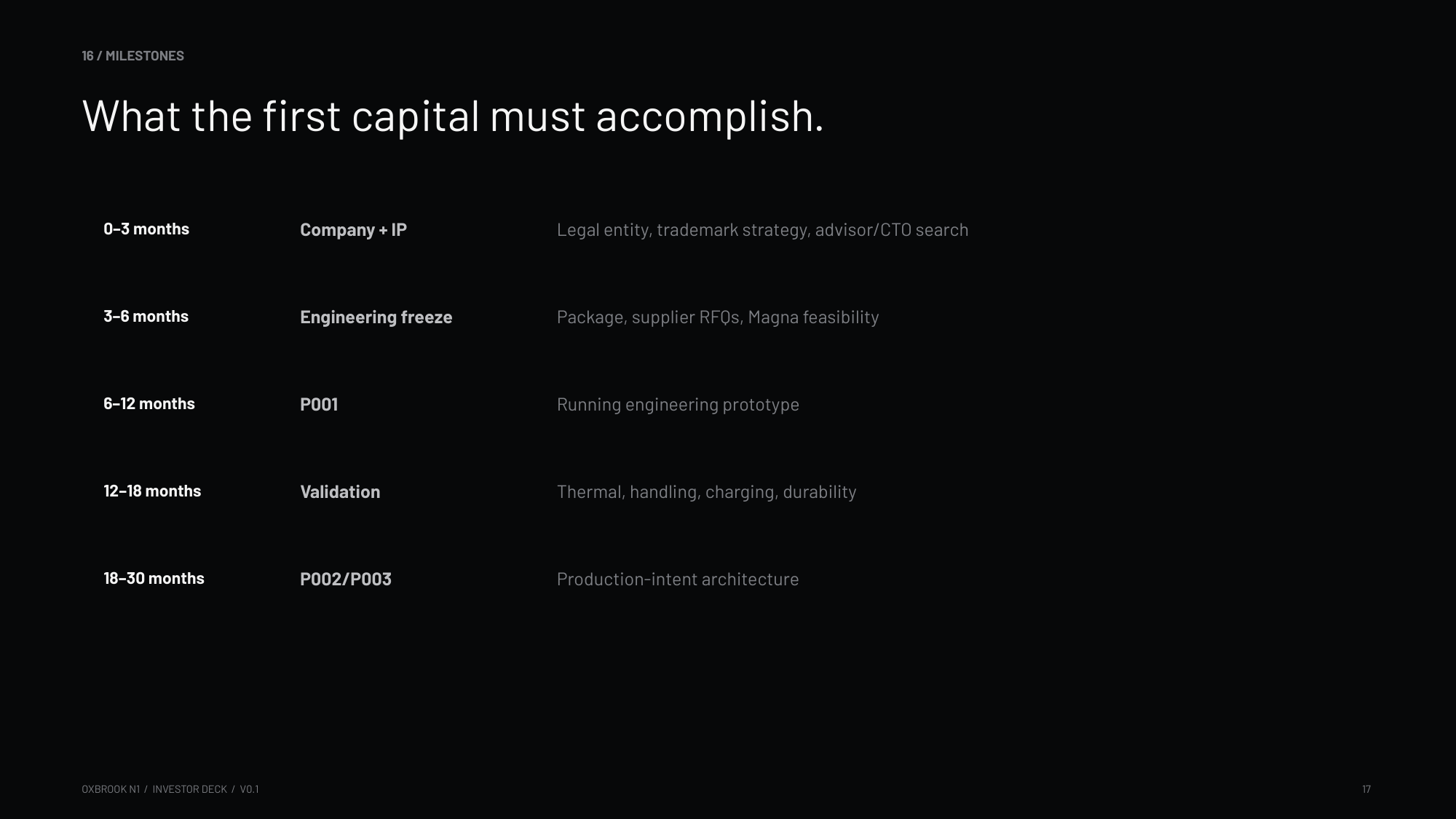

16 / MILESTONES
What the first capital must accomplish.
0–3 months
Company + IP
Legal entity, trademark strategy, advisor/CTO search
3–6 months
Engineering freeze
Package, supplier RFQs, Magna feasibility
6–12 months
P001
Running engineering prototype
12–18 months
Validation
Thermal, handling, charging, durability
18–30 months
P002/P003
Production-intent architecture
OXBROOK N1  /  INVESTOR DECK  /  V0.1
17